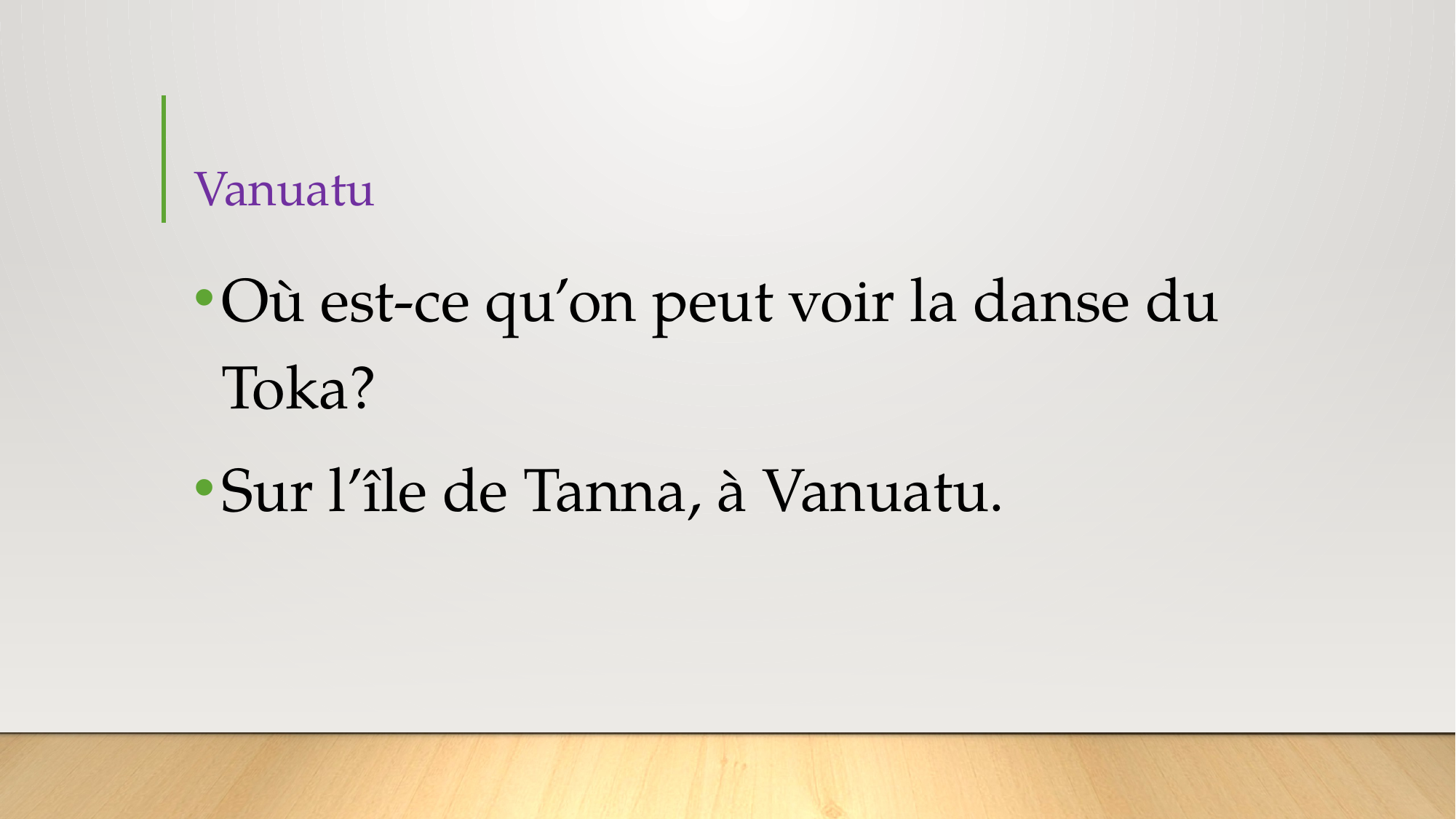

# Vanuatu
Où est-ce qu’on peut voir la danse du Toka?
Sur l’île de Tanna, à Vanuatu.